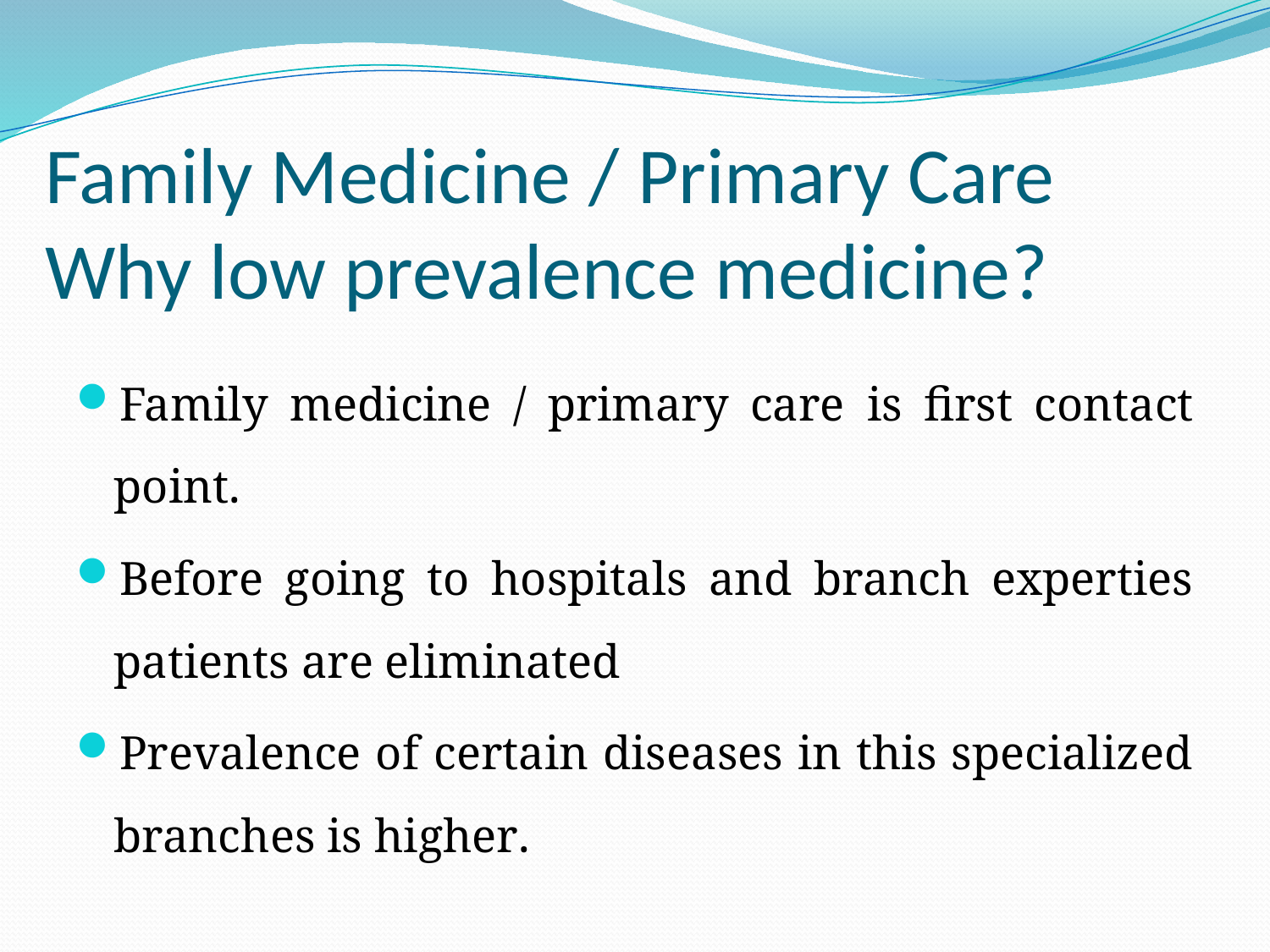

# Family Medicine / Primary Care Why low prevalence medicine?
Family medicine / primary care is first contact point.
Before going to hospitals and branch experties patients are eliminated
Prevalence of certain diseases in this specialized branches is higher.